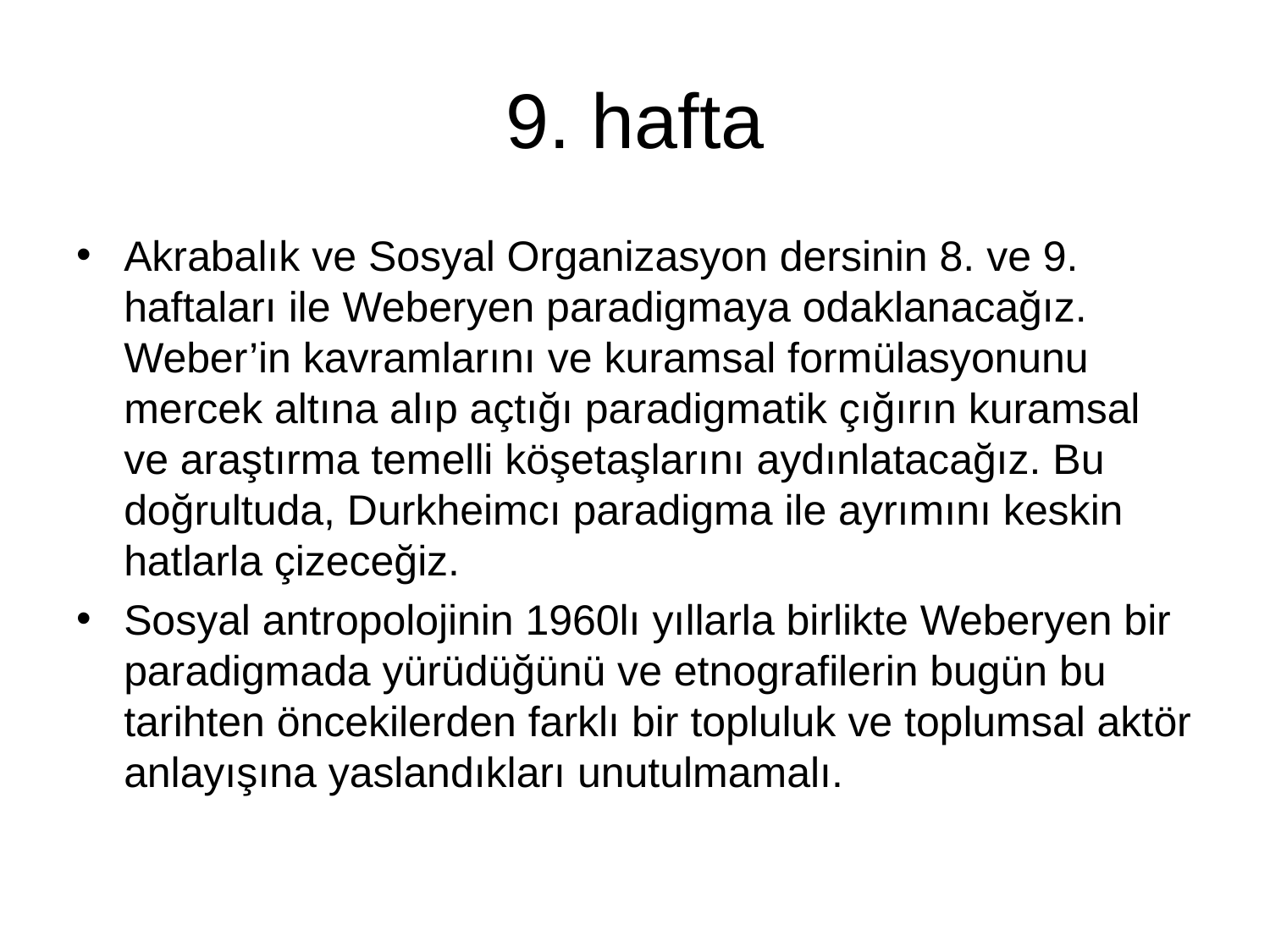

# 9. hafta
Akrabalık ve Sosyal Organizasyon dersinin 8. ve 9. haftaları ile Weberyen paradigmaya odaklanacağız. Weber’in kavramlarını ve kuramsal formülasyonunu mercek altına alıp açtığı paradigmatik çığırın kuramsal ve araştırma temelli köşetaşlarını aydınlatacağız. Bu doğrultuda, Durkheimcı paradigma ile ayrımını keskin hatlarla çizeceğiz.
Sosyal antropolojinin 1960lı yıllarla birlikte Weberyen bir paradigmada yürüdüğünü ve etnografilerin bugün bu tarihten öncekilerden farklı bir topluluk ve toplumsal aktör anlayışına yaslandıkları unutulmamalı.